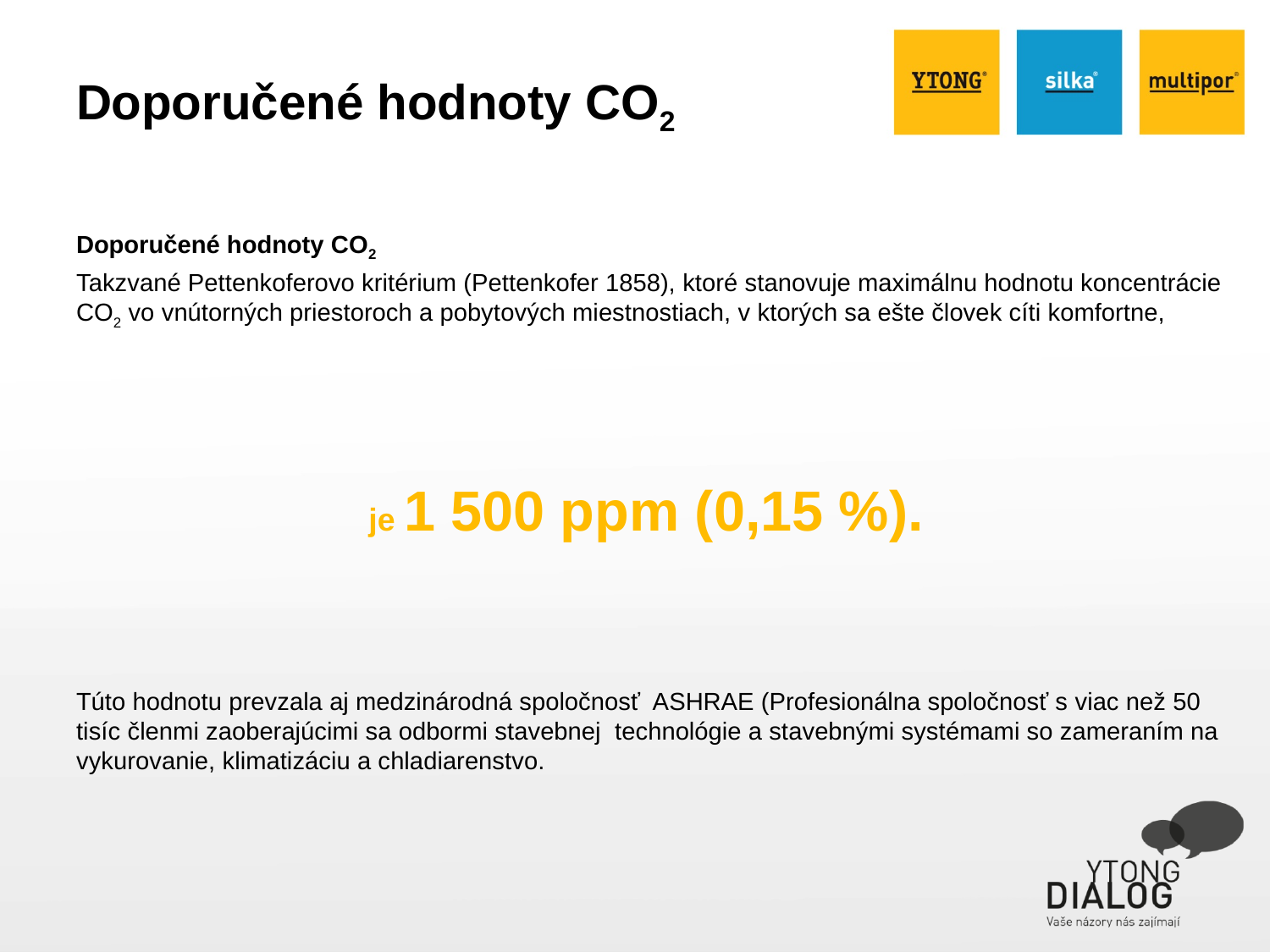

# Doporučené hodnoty CO2
Doporučené hodnoty CO2
Takzvané Pettenkoferovo kritérium (Pettenkofer 1858), ktoré stanovuje maximálnu hodnotu koncentrácie CO2 vo vnútorných priestoroch a pobytových miestnostiach, v ktorých sa ešte človek cíti komfortne,

je 1 500 ppm (0,15 %).

Túto hodnotu prevzala aj medzinárodná spoločnosť  ASHRAE (Profesionálna spoločnosť s viac než 50 tisíc členmi zaoberajúcimi sa odbormi stavebnej  technológie a stavebnými systémami so zameraním na vykurovanie, klimatizáciu a chladiarenstvo.